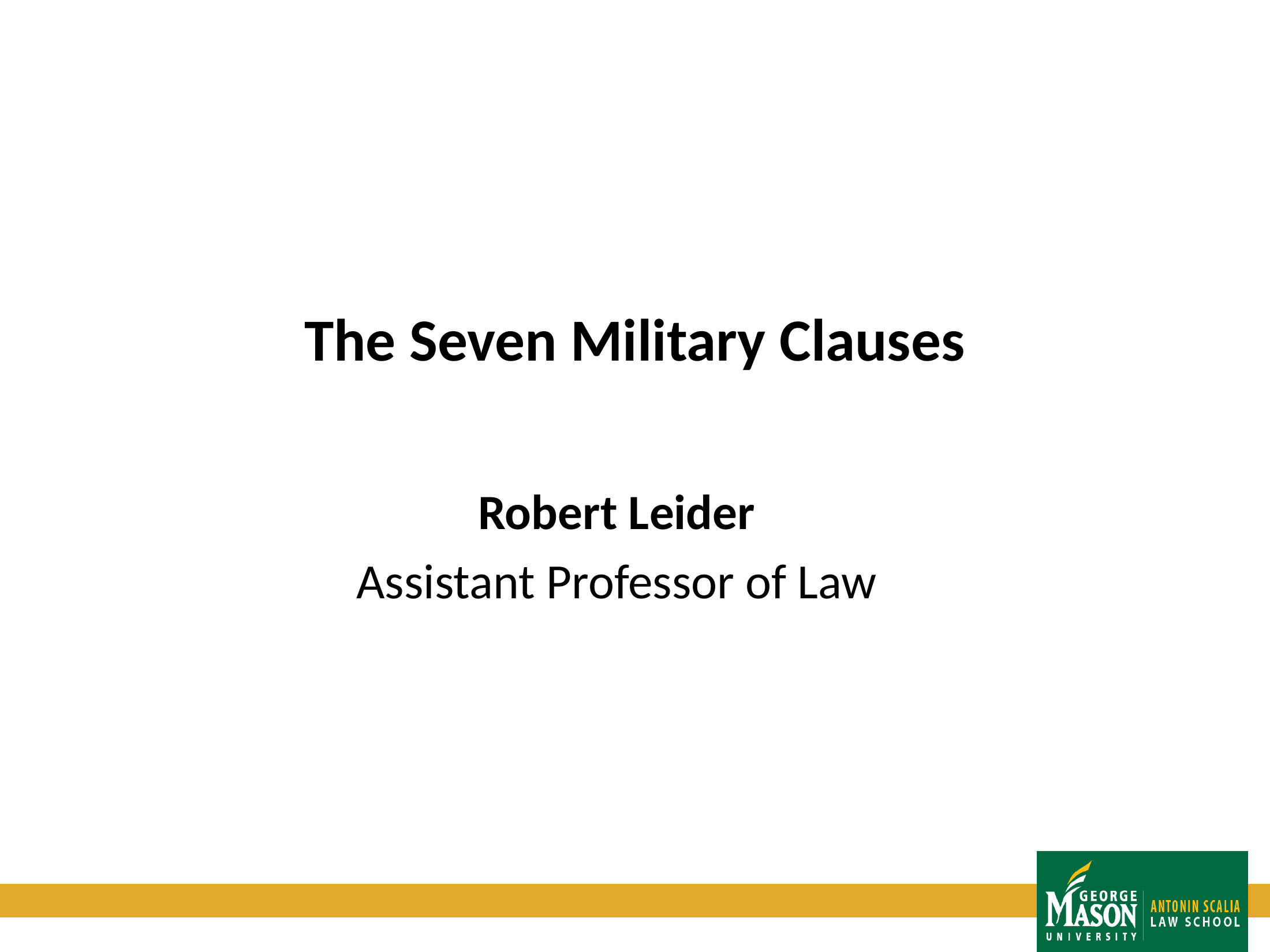

# The Seven Military Clauses
Robert Leider
Assistant Professor of Law